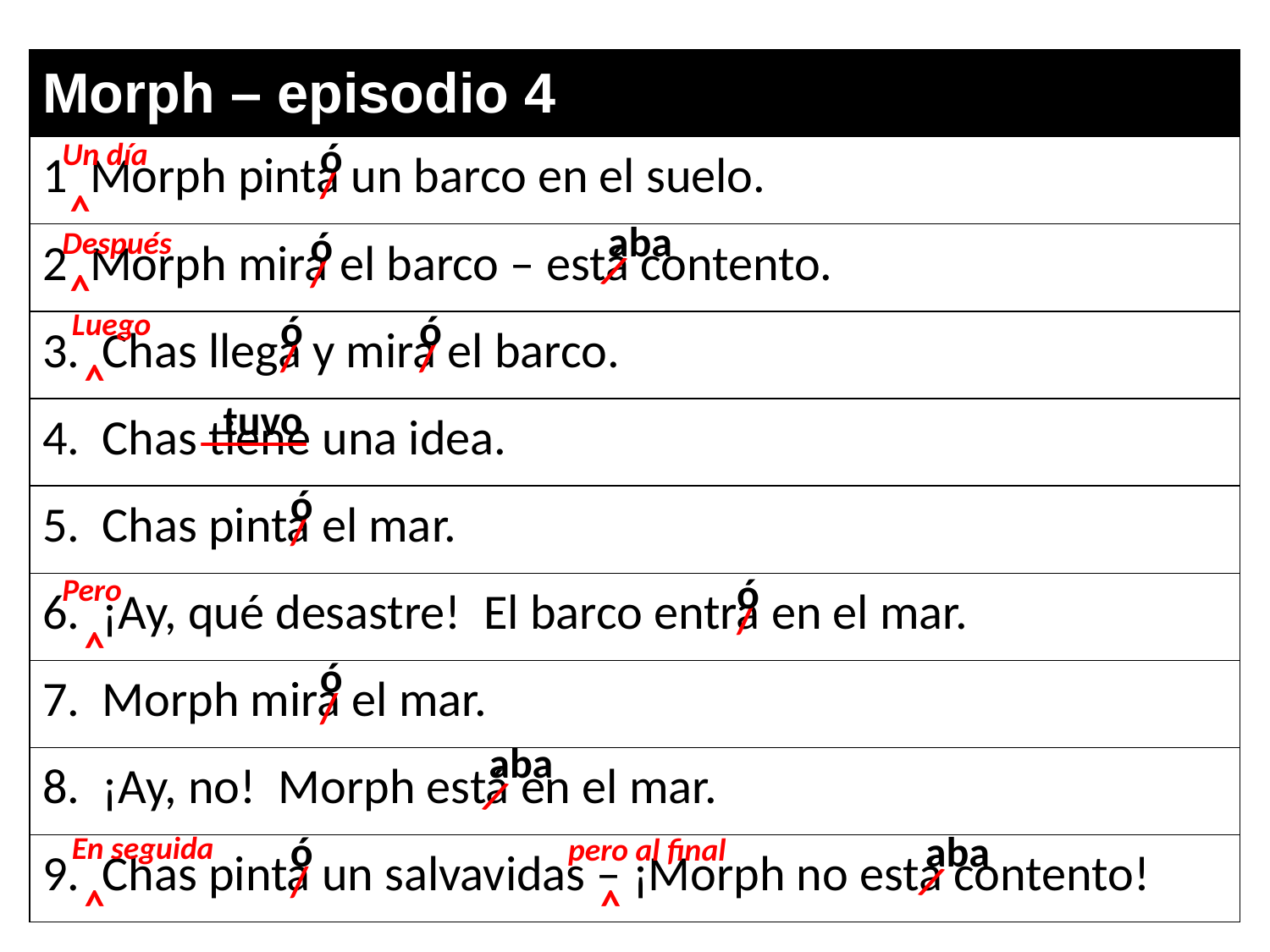

| Morph – episodio 4 |
| --- |
| 1 Morph pinta un barco en el suelo. |
| 2 Morph mira el barco – está contento. |
| 3. Chas llega y mira el barco. |
| 4. Chas tiene una idea. |
| 5. Chas pinta el mar. |
| 6. ¡Ay, qué desastre! El barco entra en el mar. |
| 7. Morph mira el mar. |
| 8. ¡Ay, no! Morph está en el mar. |
| 9. Chas pinta un salvavidas – ¡Morph no está contento! |
ó
Un día
/
>
aba
ó
Después
/
/
>
Luego
ó
ó
/
/
>
tuvo
_____
ó
/
ó
Pero
/
>
ó
/
aba
/
ó
aba
En seguida
pero al final
/
/
>
>